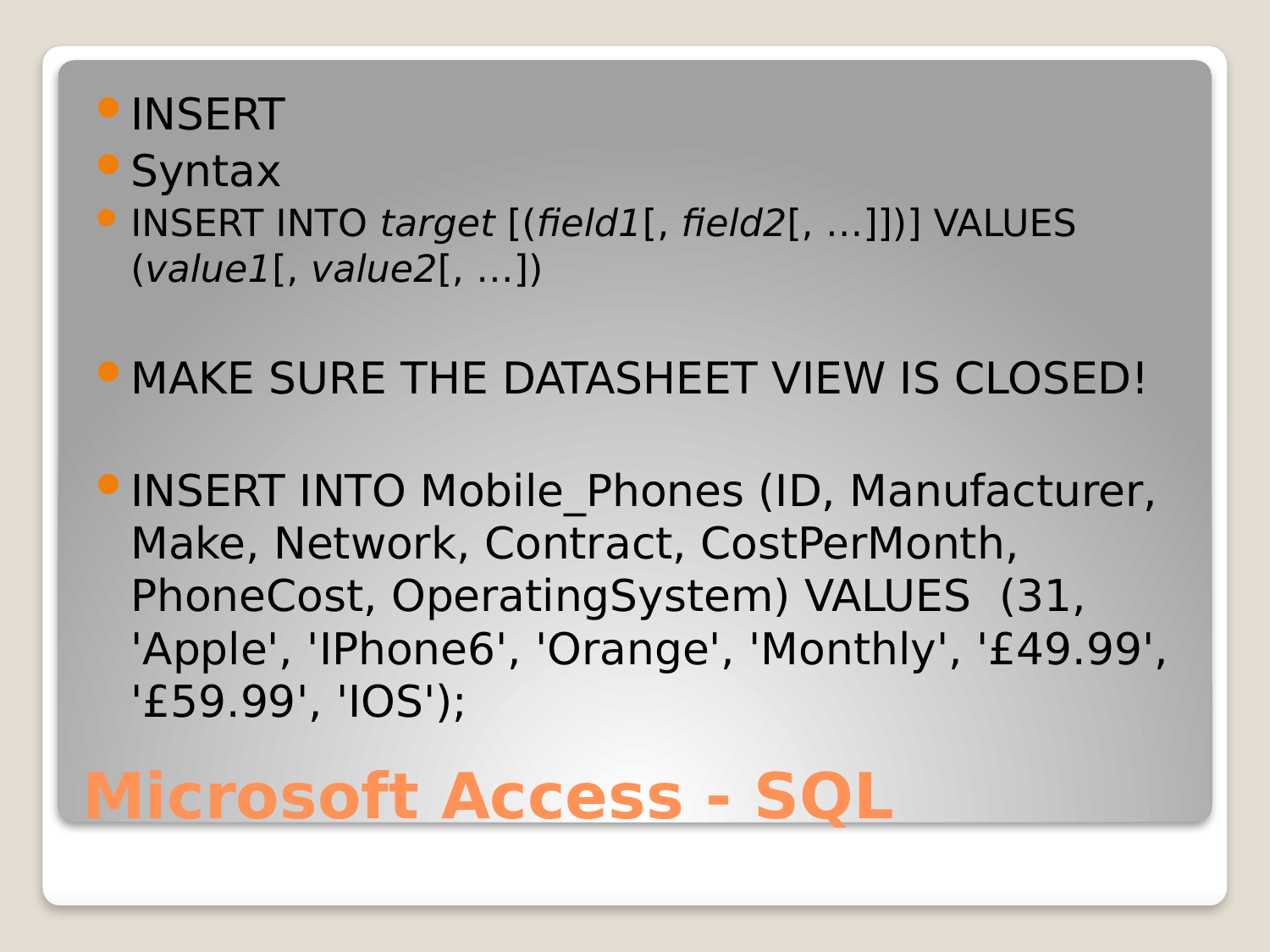

INSERT
Syntax
INSERT INTO target [(field1[, field2[, …]])] VALUES (value1[, value2[, …])

MAKE SURE THE DATASHEET VIEW IS CLOSED!

INSERT INTO Mobile_Phones (ID, Manufacturer, Make, Network, Contract, CostPerMonth, PhoneCost, OperatingSystem) VALUES  (31, 'Apple', 'IPhone6', 'Orange', 'Monthly', '£49.99', '£59.99', 'IOS');
# Microsoft Access - SQL